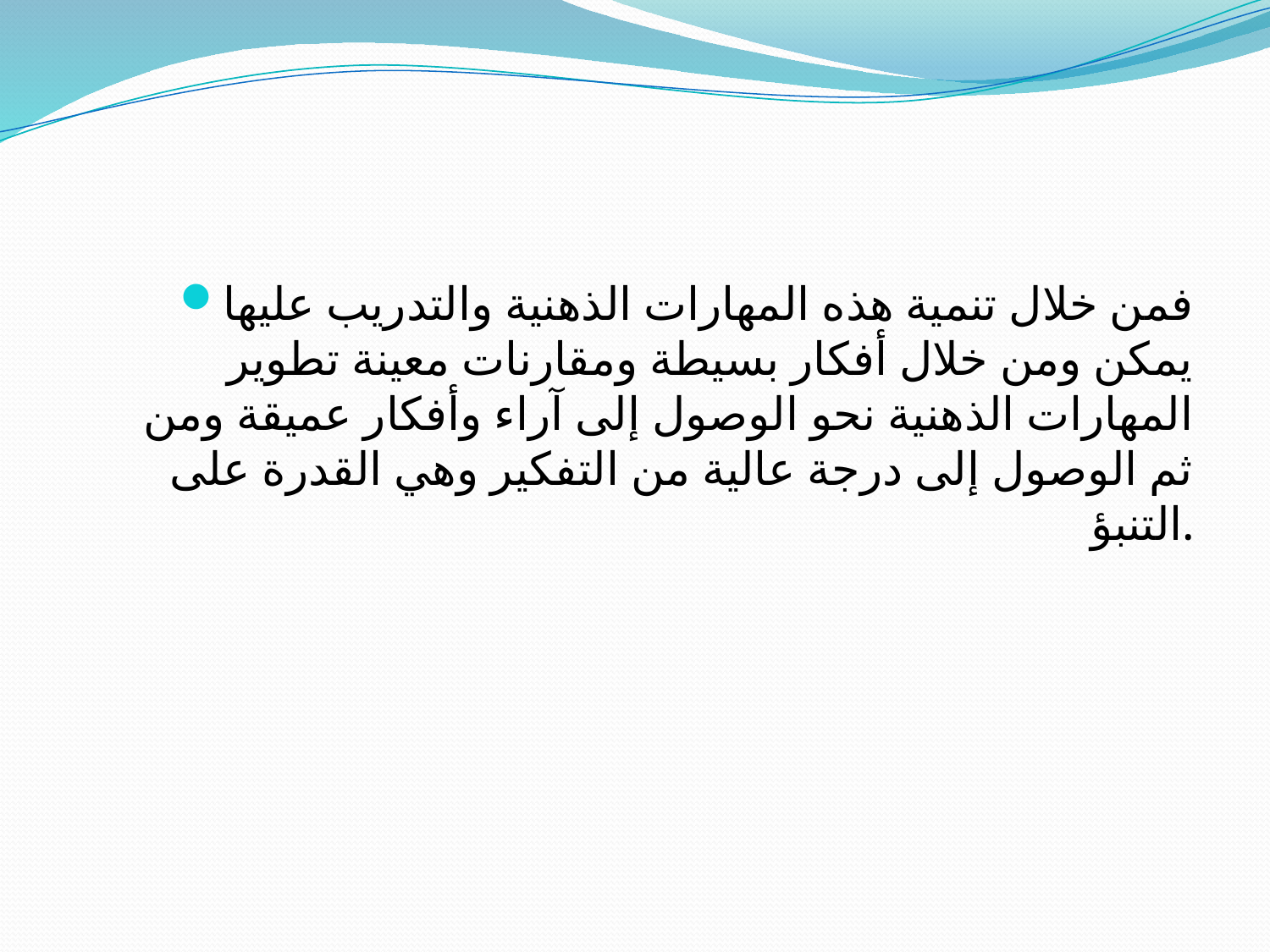

#
فمن خلال تنمية هذه المهارات الذهنية والتدريب عليها يمكن ومن خلال أفكار بسيطة ومقارنات معينة تطوير المهارات الذهنية نحو الوصول إلى آراء وأفكار عميقة ومن ثم الوصول إلى درجة عالية من التفكير وهي القدرة على التنبؤ.